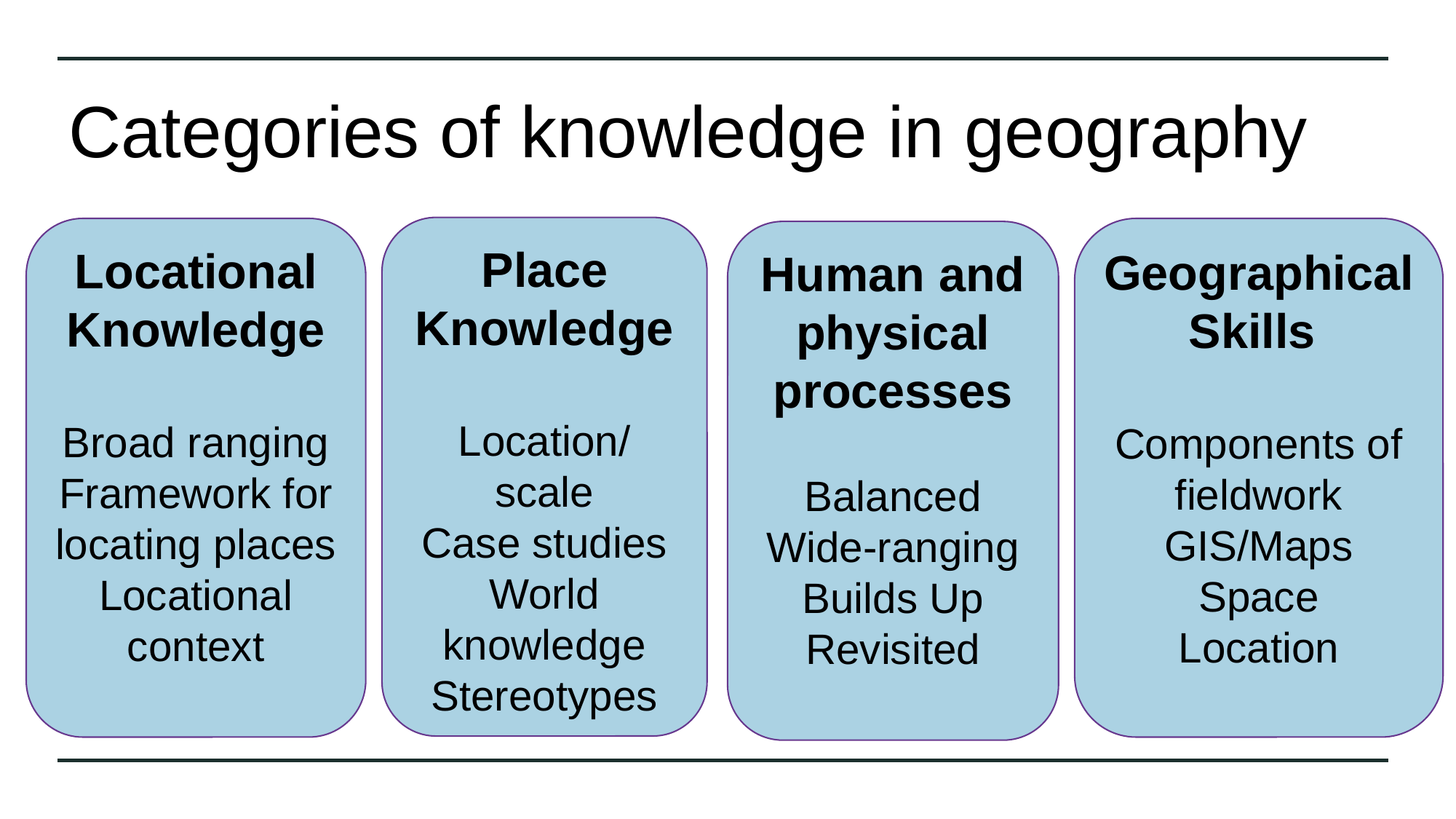

# Categories of knowledge in geography
Place Knowledge

Location/ scale
Case studies
World knowledge
Stereotypes

Locational Knowledge

Broad ranging
Framework for locating places
Locational context

Geographical Skills

Components of fieldwork
GIS/Maps
Space
Location

Human and physical processes

Balanced
Wide-ranging
Builds Up
Revisited